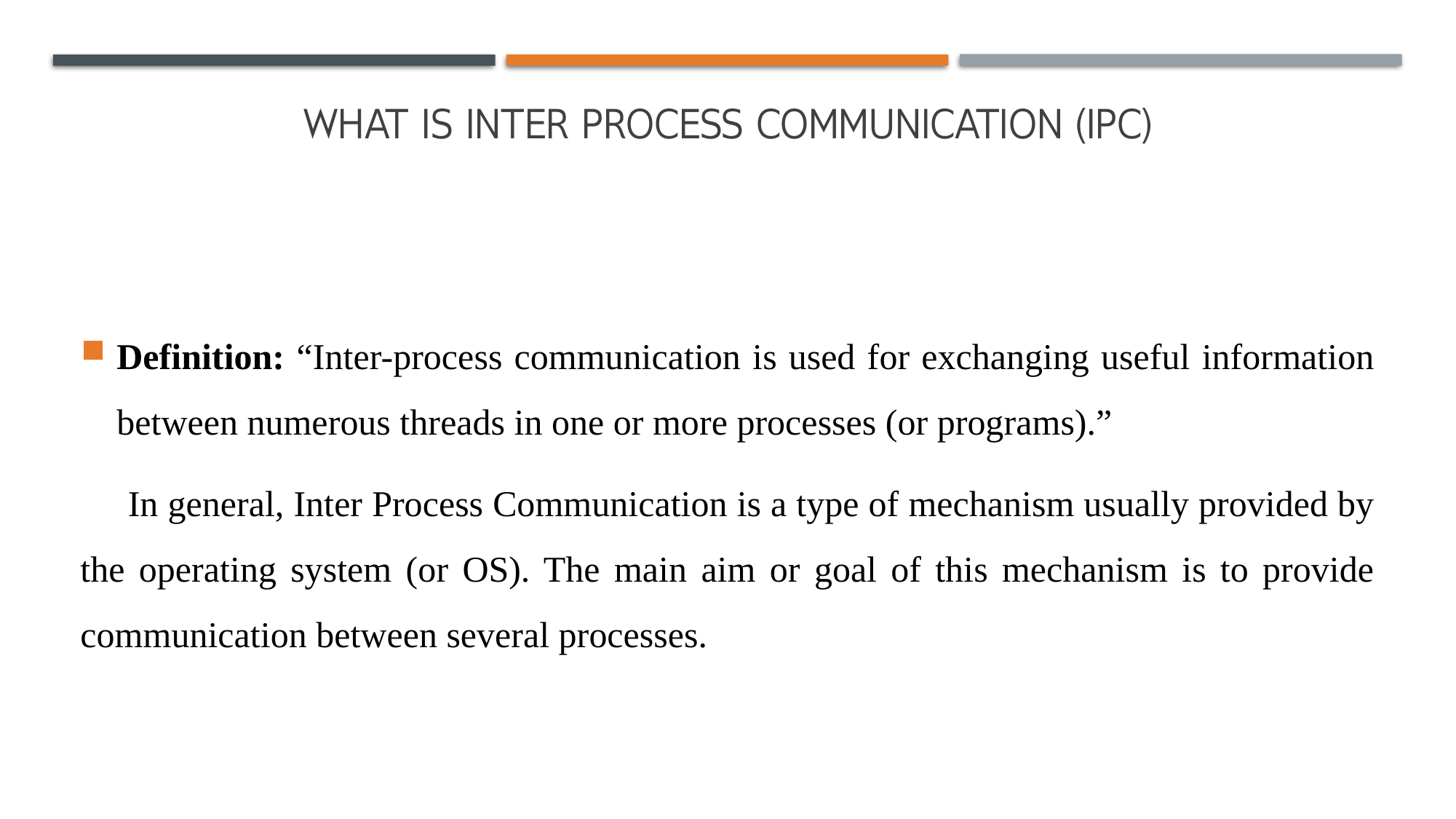

# What is Inter Process Communication (IPC)
Definition: “Inter-process communication is used for exchanging useful information between numerous threads in one or more processes (or programs).”
     In general, Inter Process Communication is a type of mechanism usually provided by the operating system (or OS). The main aim or goal of this mechanism is to provide communication between several processes.